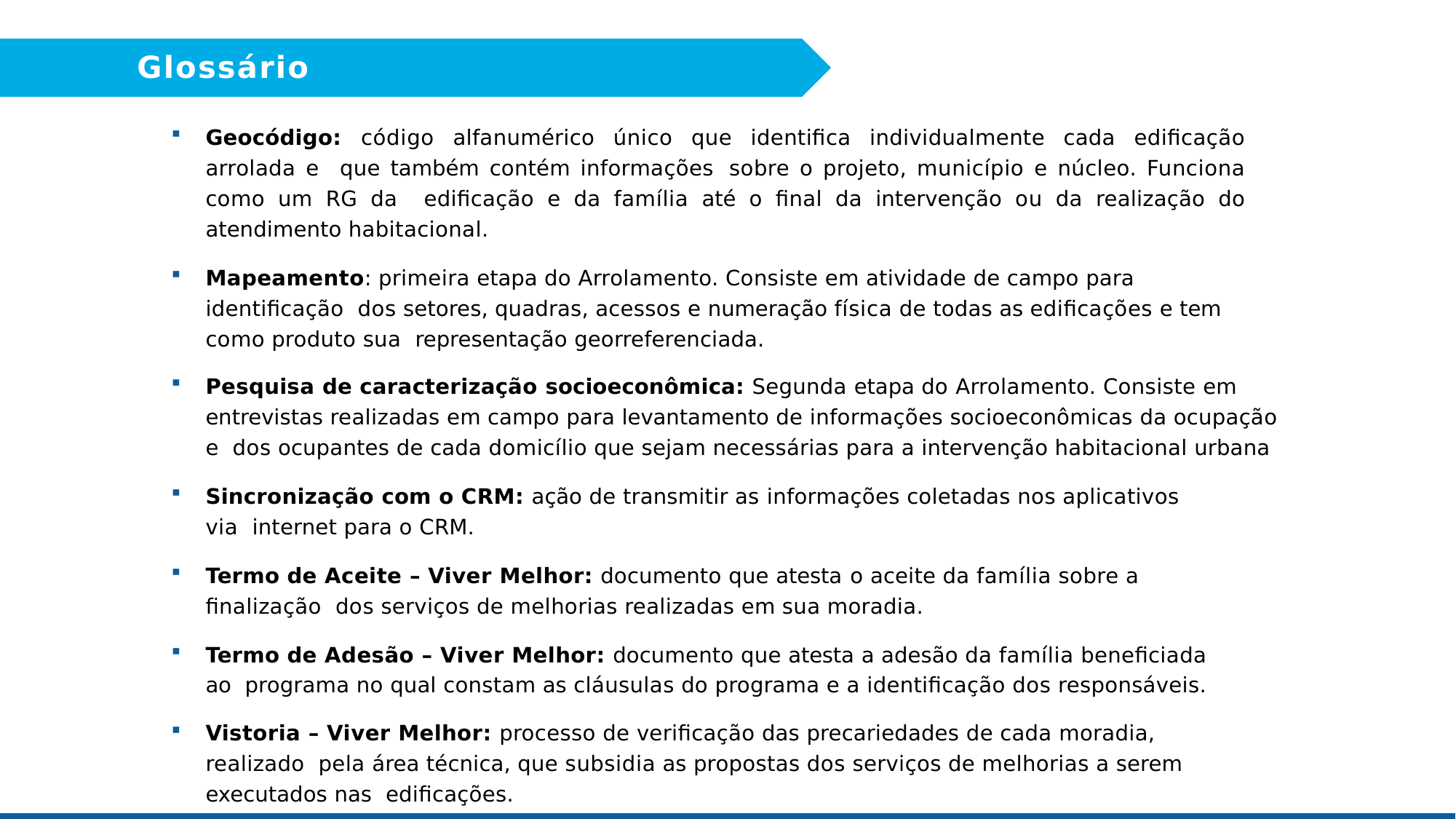

# Glossário
Geocódigo: código alfanumérico único que identifica individualmente cada edificação arrolada e  que também contém informações sobre o projeto, município e núcleo. Funciona como um RG da  edificação e da família até o final da intervenção ou da realização do atendimento habitacional.
Mapeamento: primeira etapa do Arrolamento. Consiste em atividade de campo para identificação  dos setores, quadras, acessos e numeração física de todas as edificações e tem como produto sua  representação georreferenciada.
Pesquisa de caracterização socioeconômica: Segunda etapa do Arrolamento. Consiste em  entrevistas realizadas em campo para levantamento de informações socioeconômicas da ocupação e  dos ocupantes de cada domicílio que sejam necessárias para a intervenção habitacional urbana
Sincronização com o CRM: ação de transmitir as informações coletadas nos aplicativos via  internet para o CRM.
Termo de Aceite – Viver Melhor: documento que atesta o aceite da família sobre a finalização  dos serviços de melhorias realizadas em sua moradia.
Termo de Adesão – Viver Melhor: documento que atesta a adesão da família beneficiada ao  programa no qual constam as cláusulas do programa e a identificação dos responsáveis.
Vistoria – Viver Melhor: processo de verificação das precariedades de cada moradia, realizado  pela área técnica, que subsidia as propostas dos serviços de melhorias a serem executados nas  edificações.